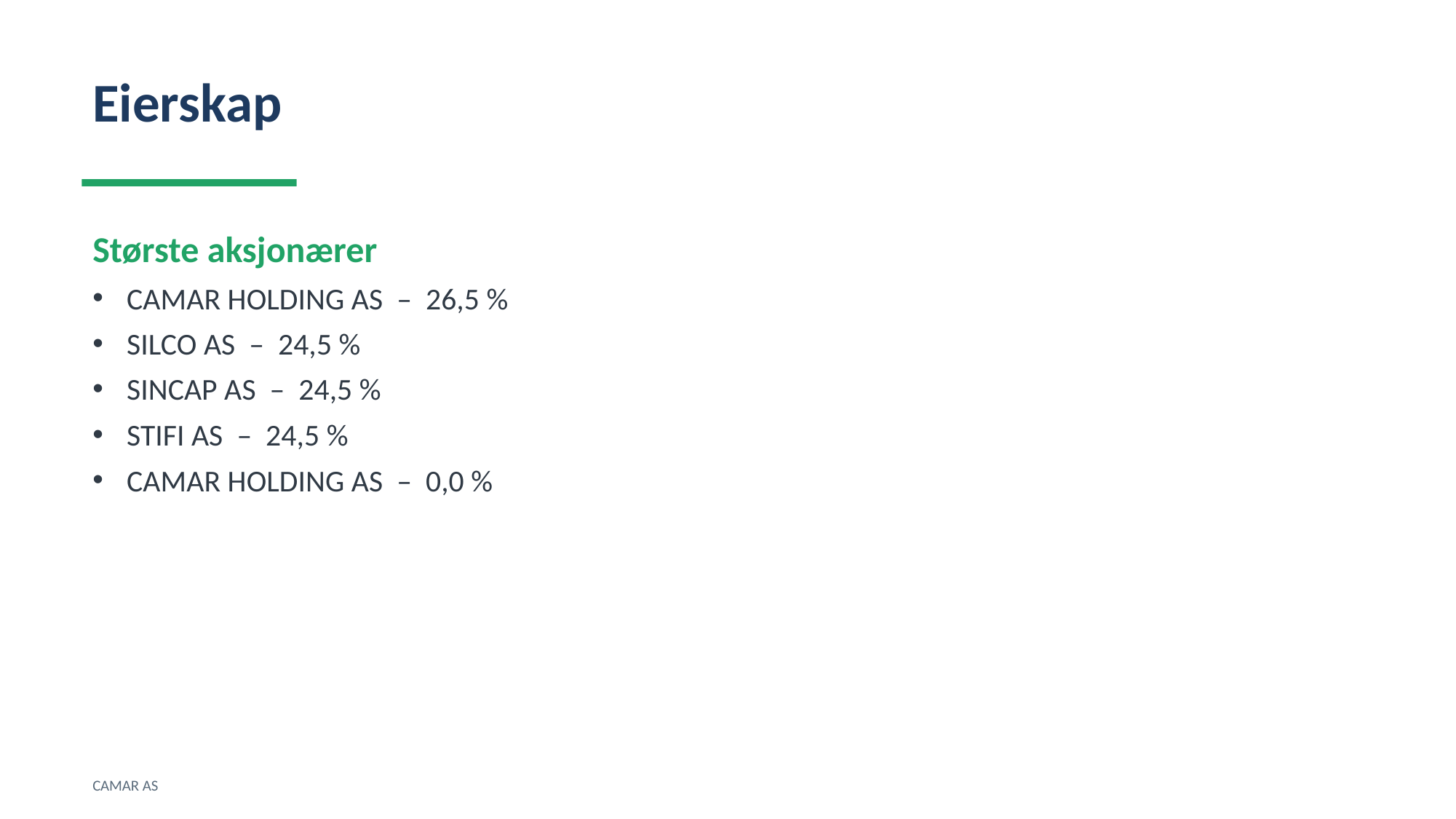

Eierskap

Største aksjonærer
CAMAR HOLDING AS  –  26,5 %
SILCO AS  –  24,5 %
SINCAP AS  –  24,5 %
STIFI AS  –  24,5 %
CAMAR HOLDING AS  –  0,0 %
CAMAR AS